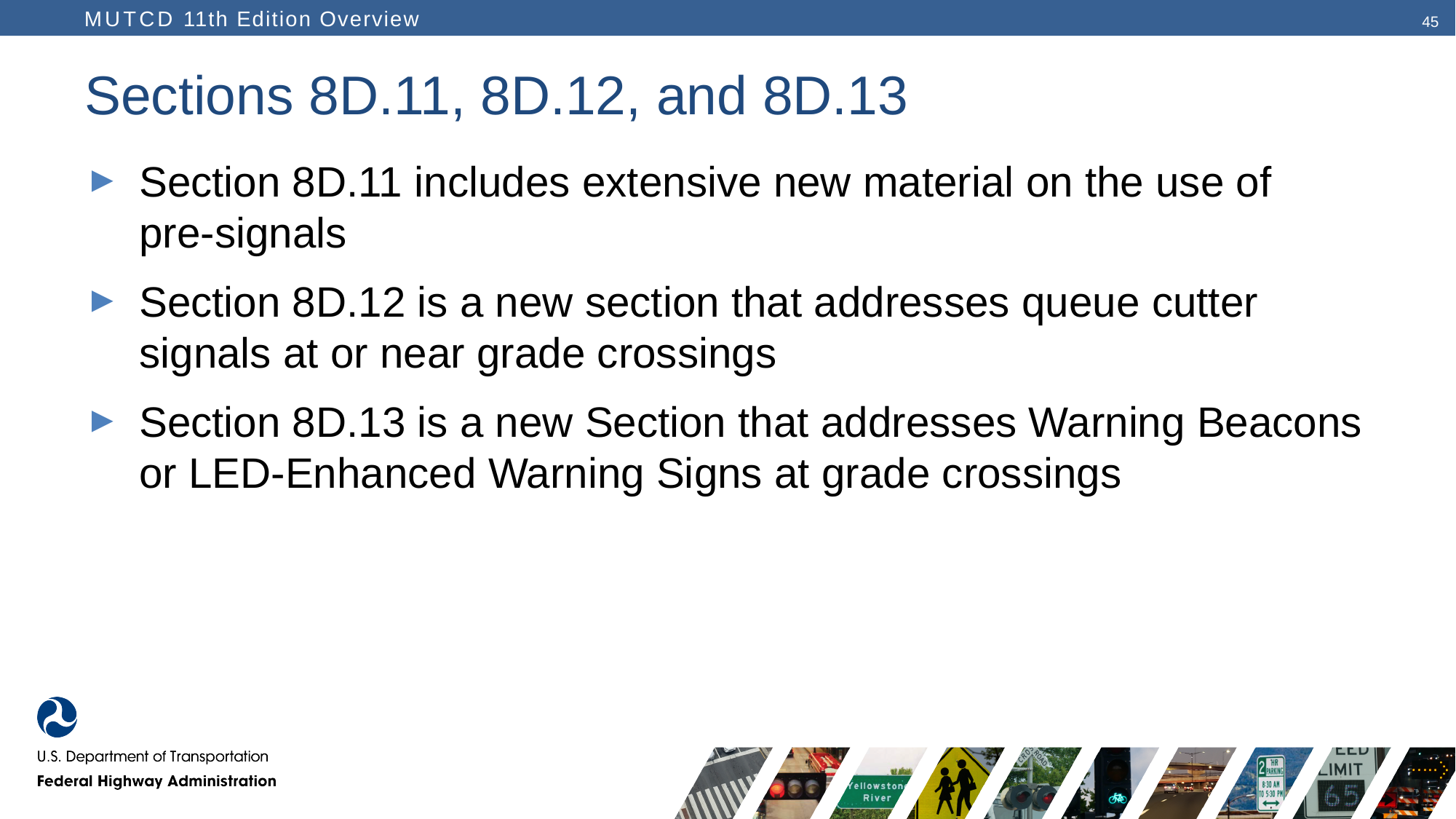

# Sections 8D.11, 8D.12, and 8D.13
Section 8D.11 includes extensive new material on the use of
pre-signals
Section 8D.12 is a new section that addresses queue cutter signals at or near grade crossings
Section 8D.13 is a new Section that addresses Warning Beacons or LED-Enhanced Warning Signs at grade crossings